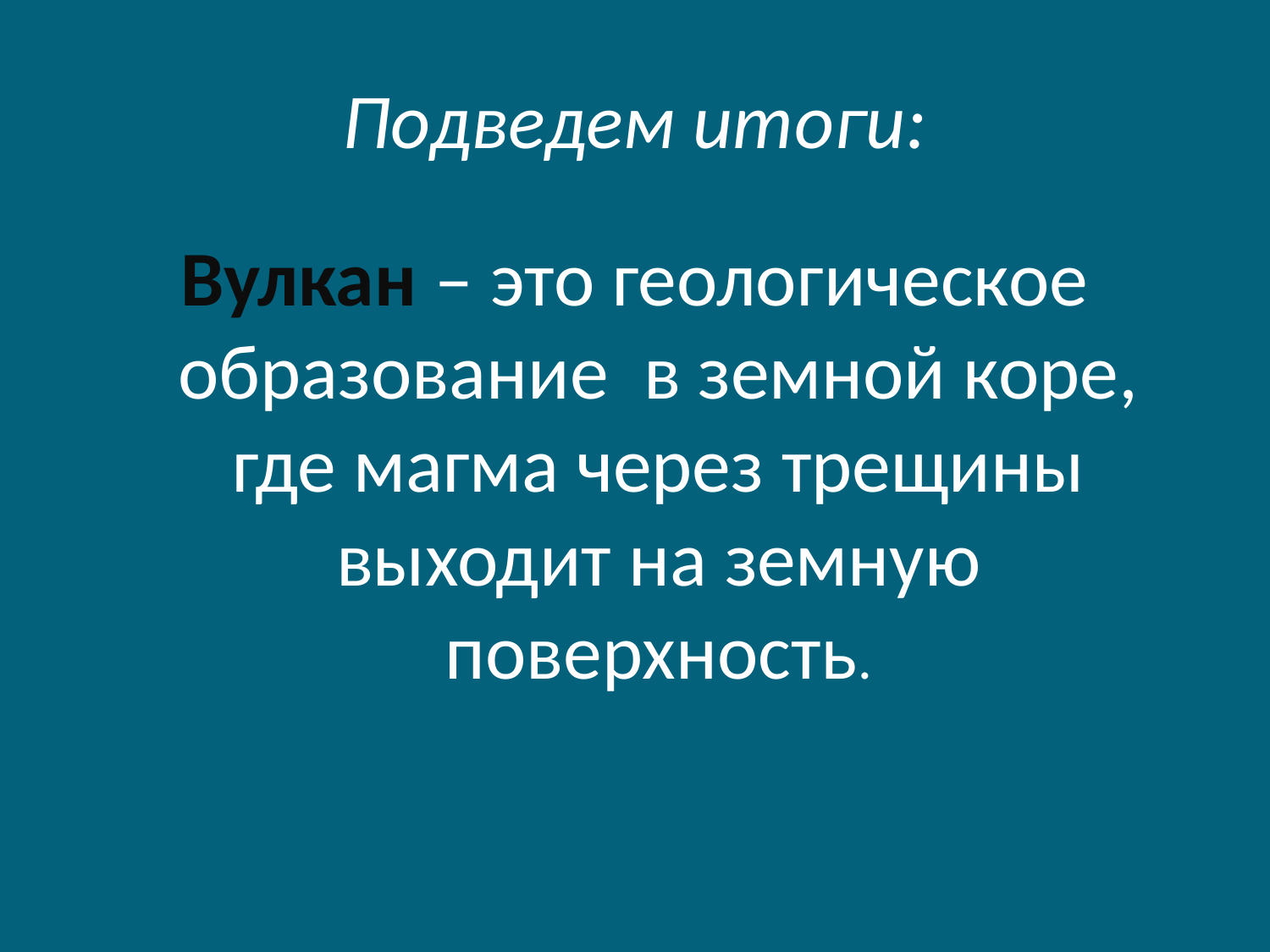

# Подведем итоги:
Вулкан – это геологическое образование  в земной коре, где магма через трещины выходит на земную поверхность.